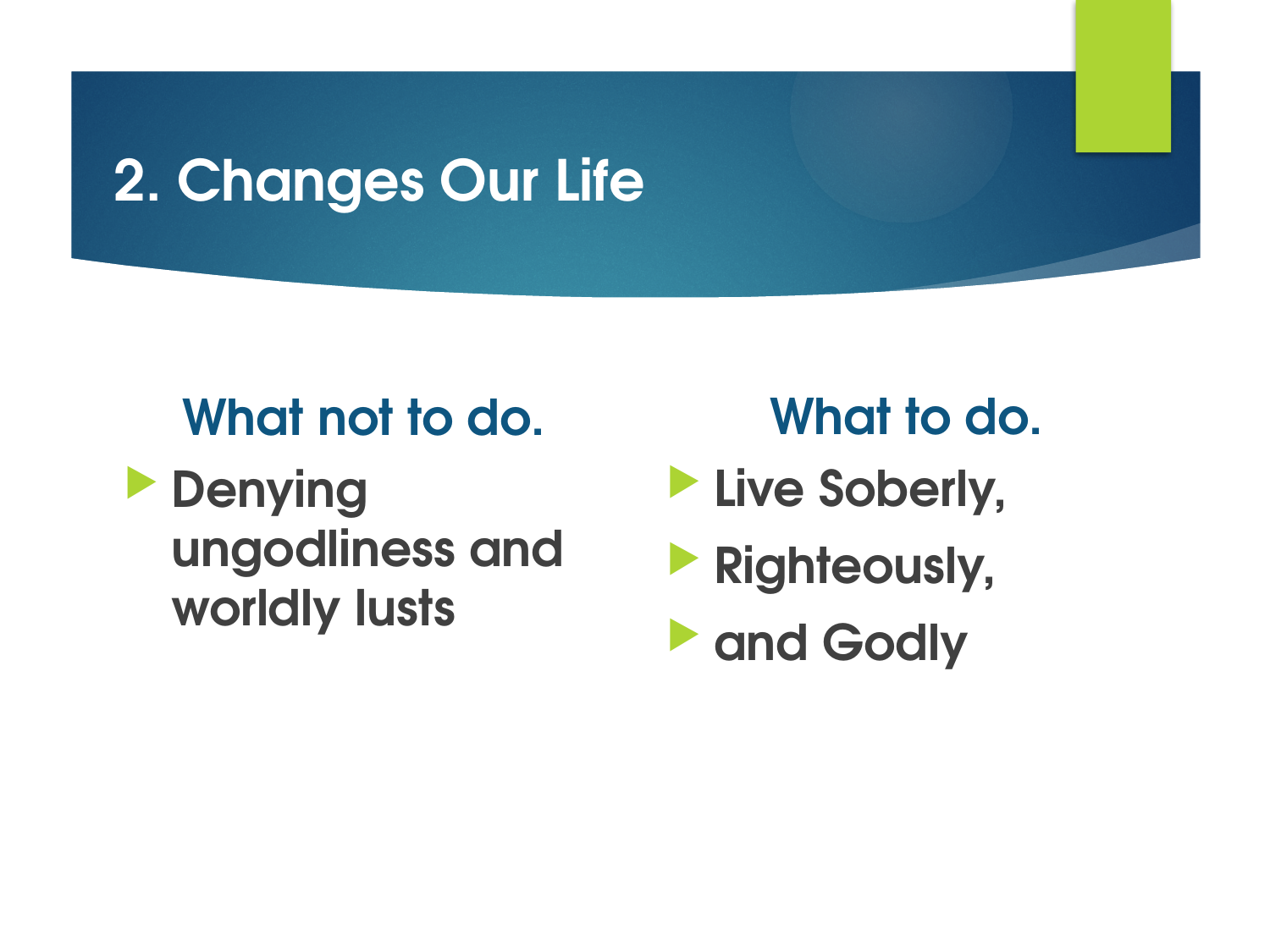

# 2. Changes Our Life
What to do.
What not to do.
Live Soberly,
Righteously,
and Godly
Denying ungodliness and worldly lusts